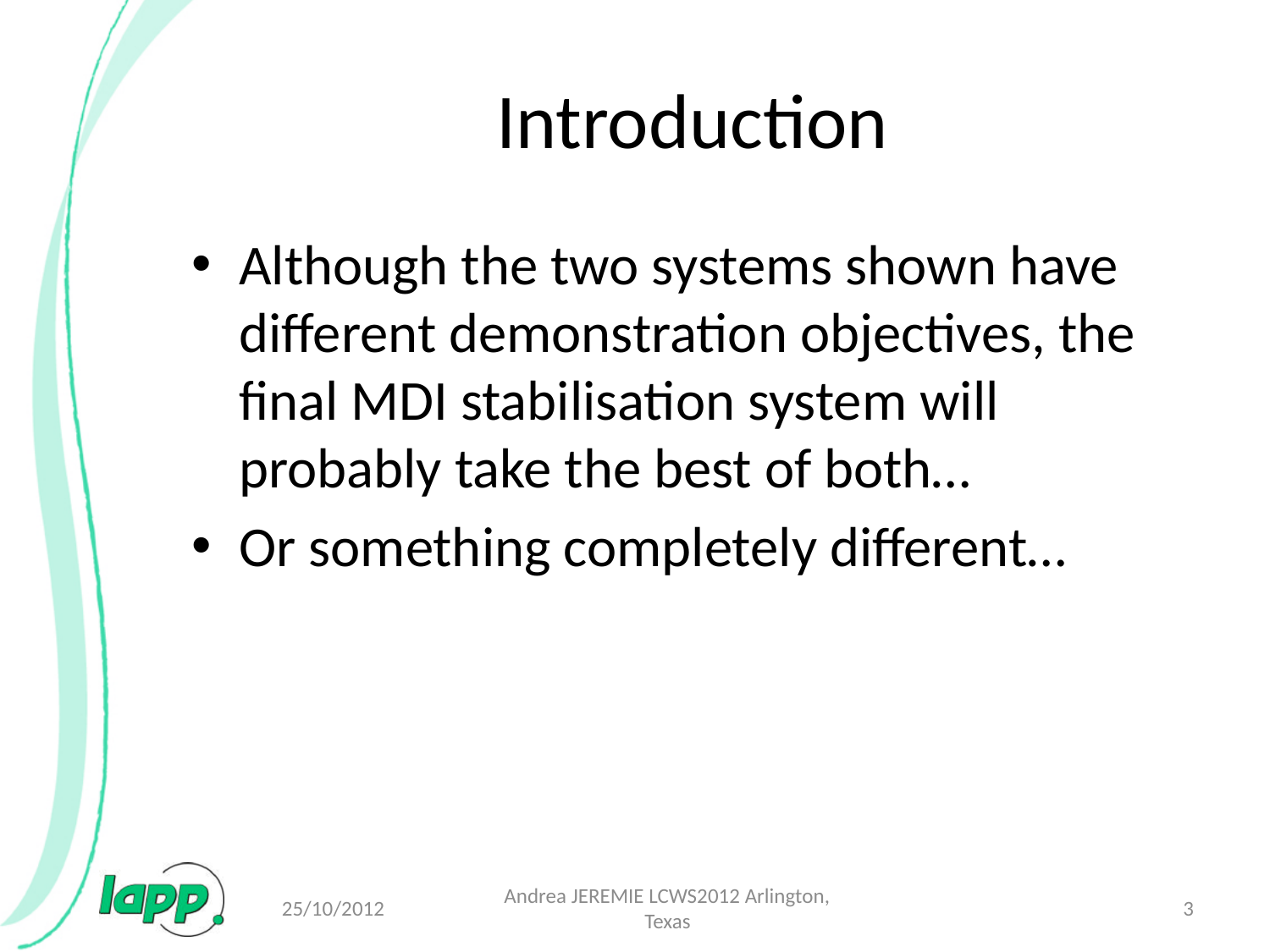

# Introduction
Although the two systems shown have different demonstration objectives, the final MDI stabilisation system will probably take the best of both…
Or something completely different…
25/10/2012
Andrea JEREMIE LCWS2012 Arlington, Texas
3